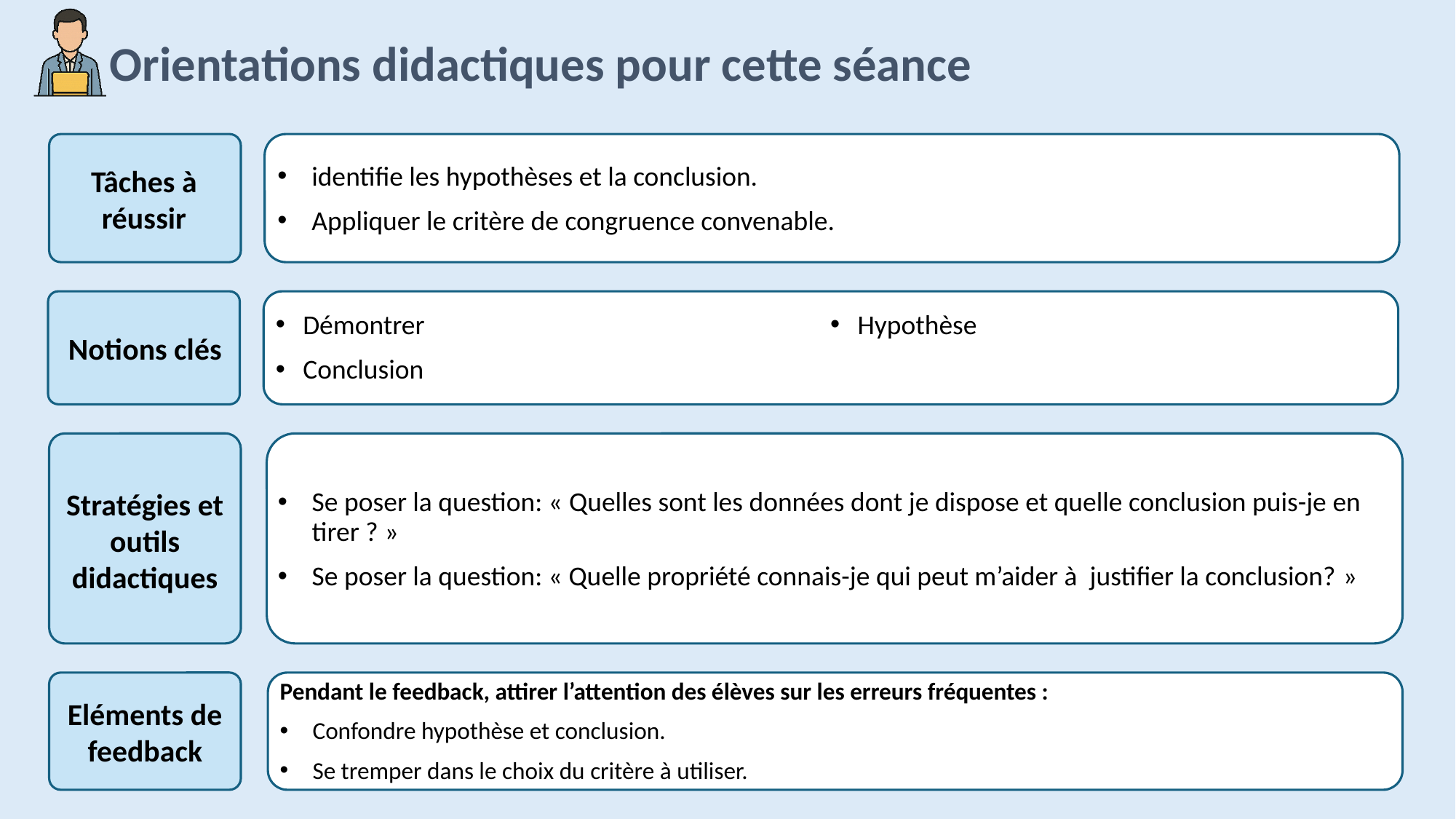

identifie les hypothèses et la conclusion.
Appliquer le critère de congruence convenable.
Démontrer
Conclusion
Hypothèse

Se poser la question: « Quelles sont les données dont je dispose et quelle conclusion puis-je en tirer ? »
Se poser la question: « Quelle propriété connais-je qui peut m’aider à  justifier la conclusion? »
Pendant le feedback, attirer l’attention des élèves sur les erreurs fréquentes :
Confondre hypothèse et conclusion.
Se tremper dans le choix du critère à utiliser.